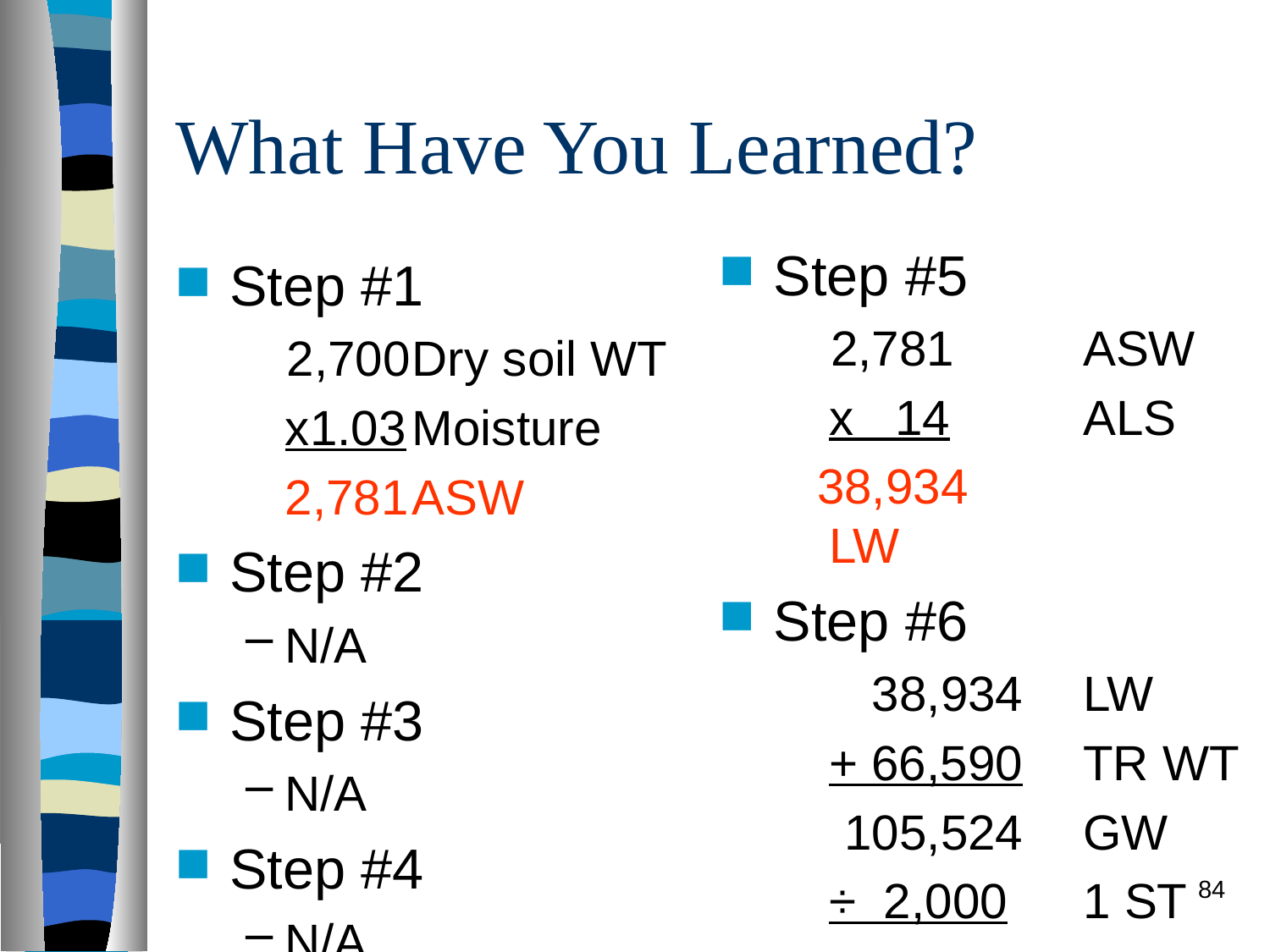

# What Have You Learned?
Step #5
   2,781		ASW
x   14		ALS
  38,934	  	LW
Step #6
      38,934	LW
+ 66,590	TR WT
    105,524	GW
÷  2,000	1 ST
    52.76	ST
Step #1
   2,700	Dry soil WT
x1.03	Moisture
2,781	ASW
Step #2
N/A
Step #3
N/A
Step #4
N/A
84